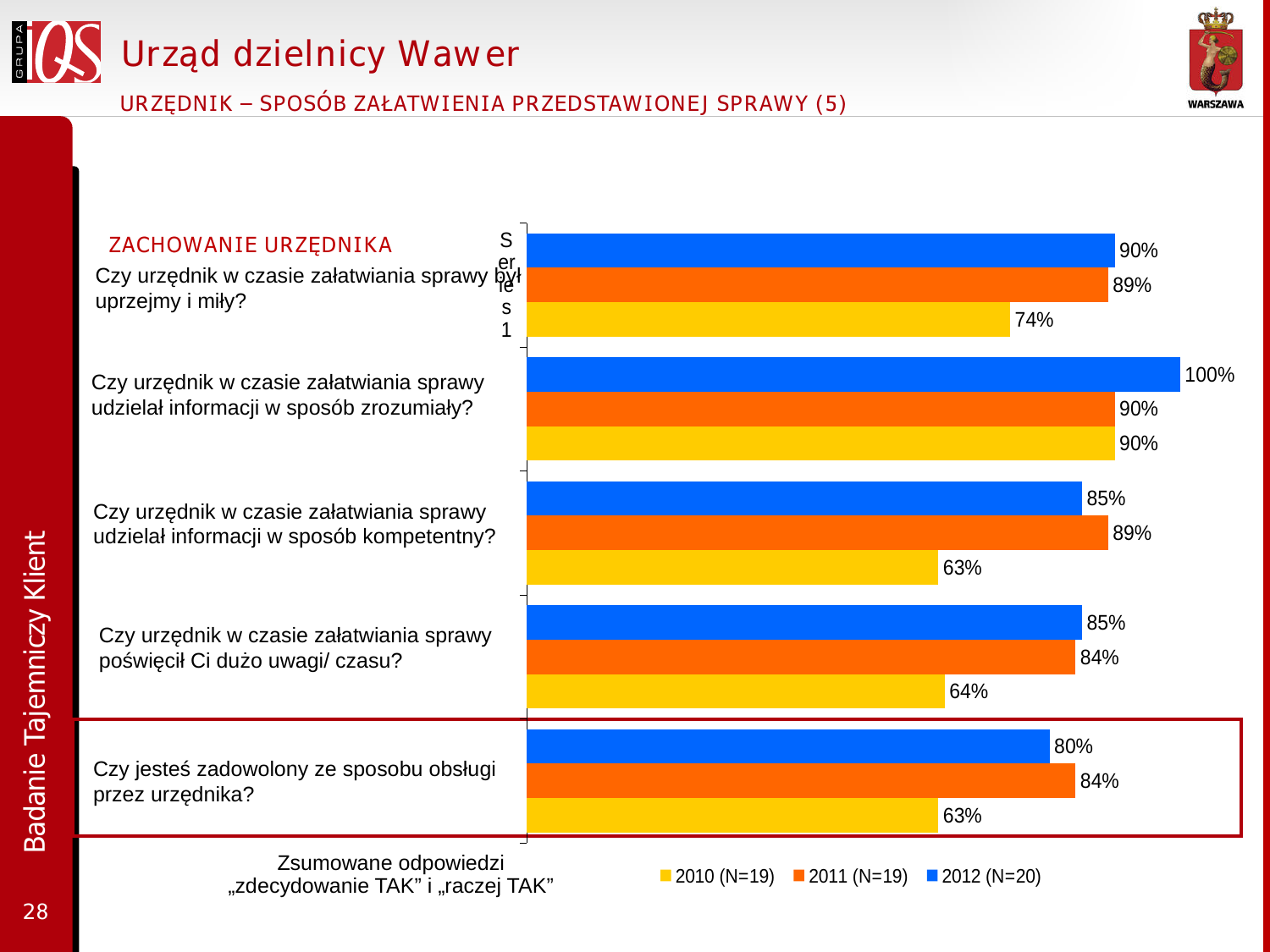

# Urząd dzielnicy Wawer
URZĘDNIK – SPOSÓB ZAŁATWIENIA PRZEDSTAWIONEJ SPRAWY (5)

### Chart

| Category | 2012 (N=20) | 2011 (N=19) | 2010 (N=19) |
|---|---|---|---|
|  | 0.9 | 0.89 | 0.7400000000000002 |
|  | 1.0 | 0.9 | 0.9 |
|  | 0.8500000000000002 | 0.89 | 0.6300000000000002 |
|  | 0.8500000000000002 | 0.8400000000000002 | 0.6400000000000002 |
|  | 0.8 | 0.8400000000000002 | 0.6300000000000002 |
ZACHOWANIE URZĘDNIKA
Czy urzędnik w czasie załatwiania sprawy był uprzejmy i miły?
Czy urzędnik w czasie załatwiania sprawy udzielał informacji w sposób zrozumiały?
Czy urzędnik w czasie załatwiania sprawy udzielał informacji w sposób kompetentny?
Czy urzędnik w czasie załatwiania sprawy poświęcił Ci dużo uwagi/ czasu?
Czy jesteś zadowolony ze sposobu obsługi przez urzędnika?
Badanie Tajemniczy Klient

Zsumowane odpowiedzi „zdecydowanie TAK” i „raczej TAK”
28